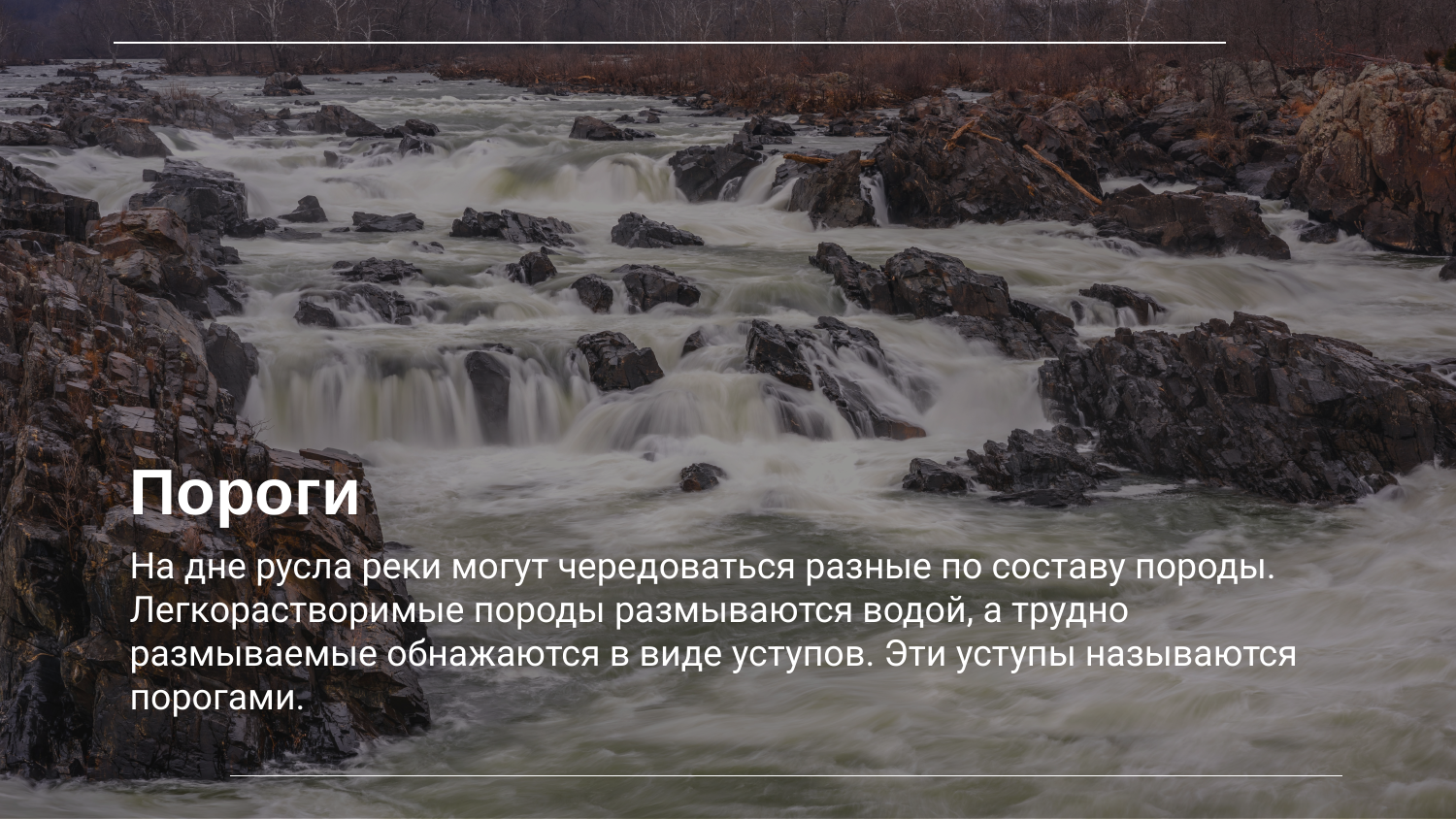

# Пороги
На дне русла реки могут чередоваться разные по составу породы. Легкорастворимые породы размываются водой, а трудно размываемые обнажаются в виде уступов. Эти уступы называются порогами.